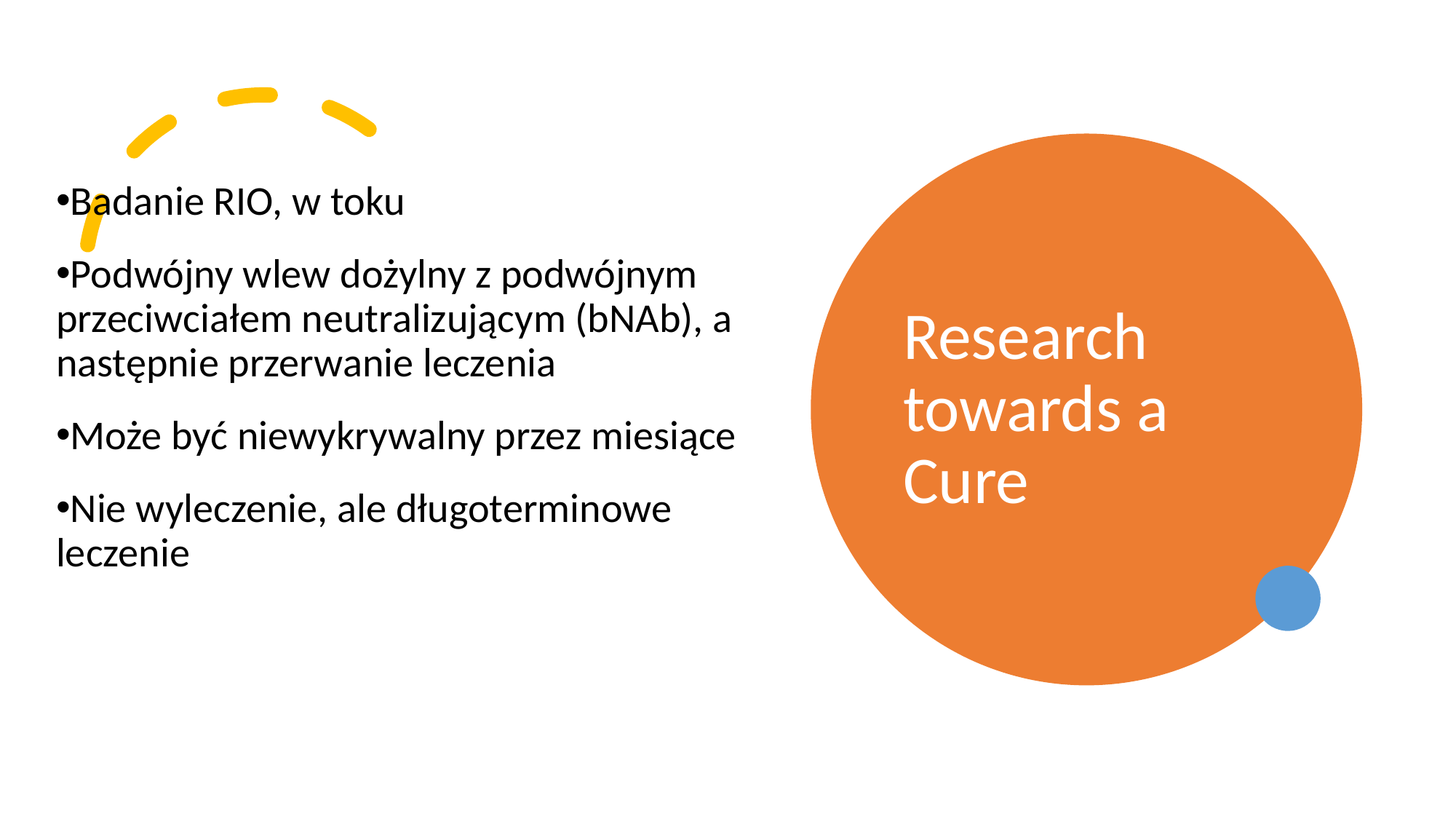

Research towards a Cure
Badanie RIO, w toku
Podwójny wlew dożylny z podwójnym przeciwciałem neutralizującym (bNAb), a następnie przerwanie leczenia
Może być niewykrywalny przez miesiące
Nie wyleczenie, ale długoterminowe leczenie